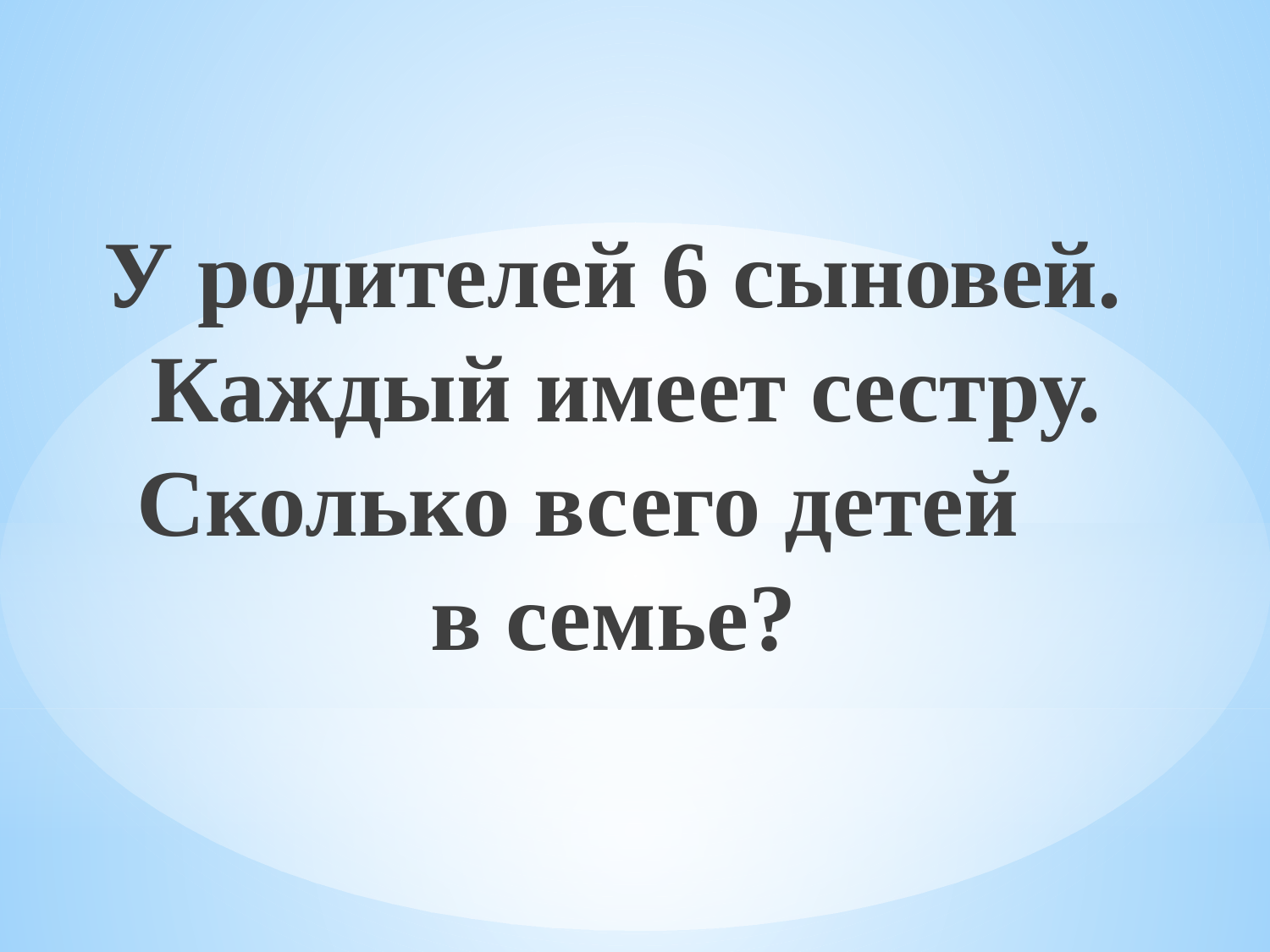

У родителей 6 сыновей. Каждый имеет сестру. Сколько всего детей     в семье?
#